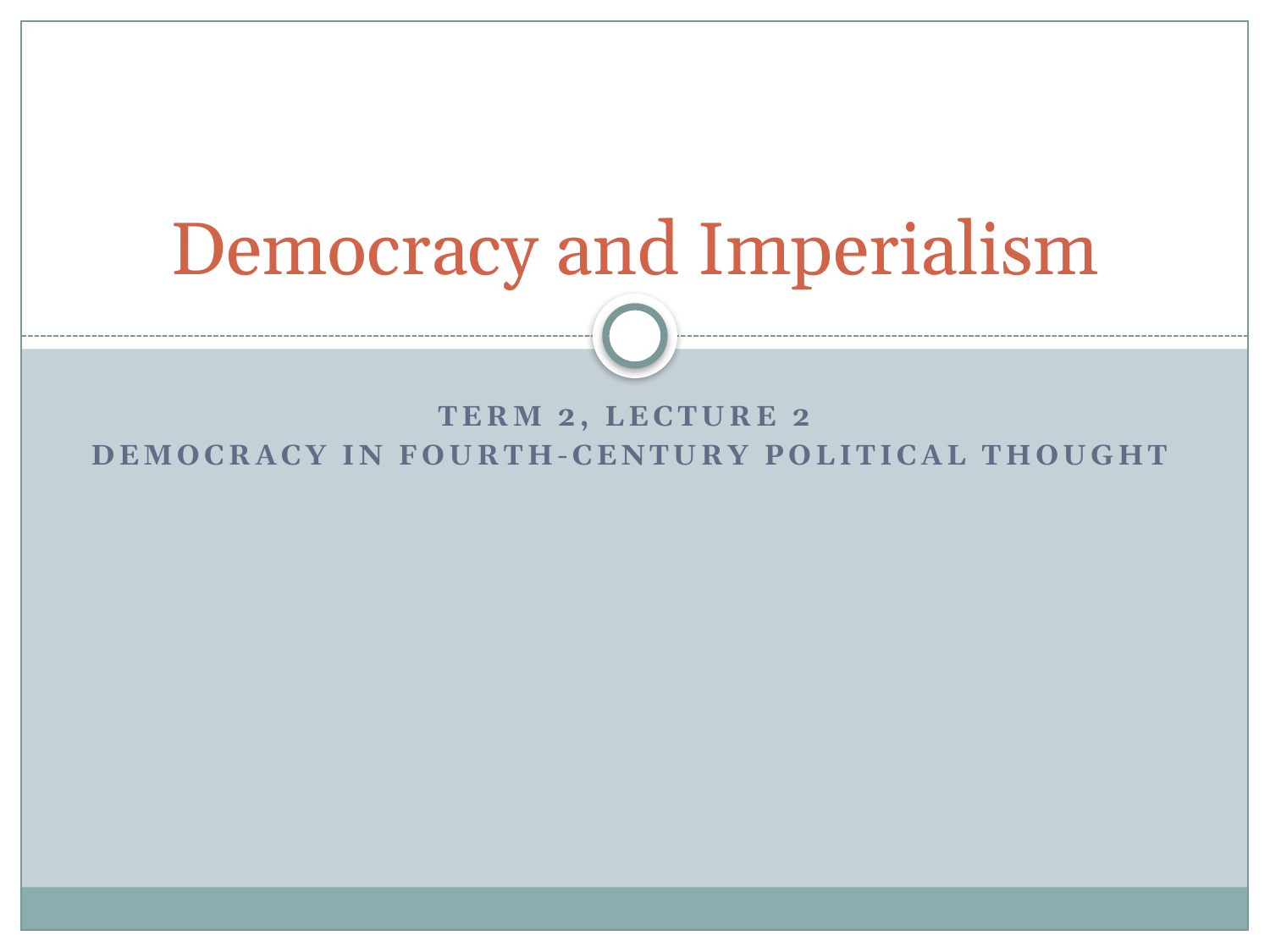

# Democracy and Imperialism
Term 2, Lecture 2
Democracy in Fourth-Century Political Thought